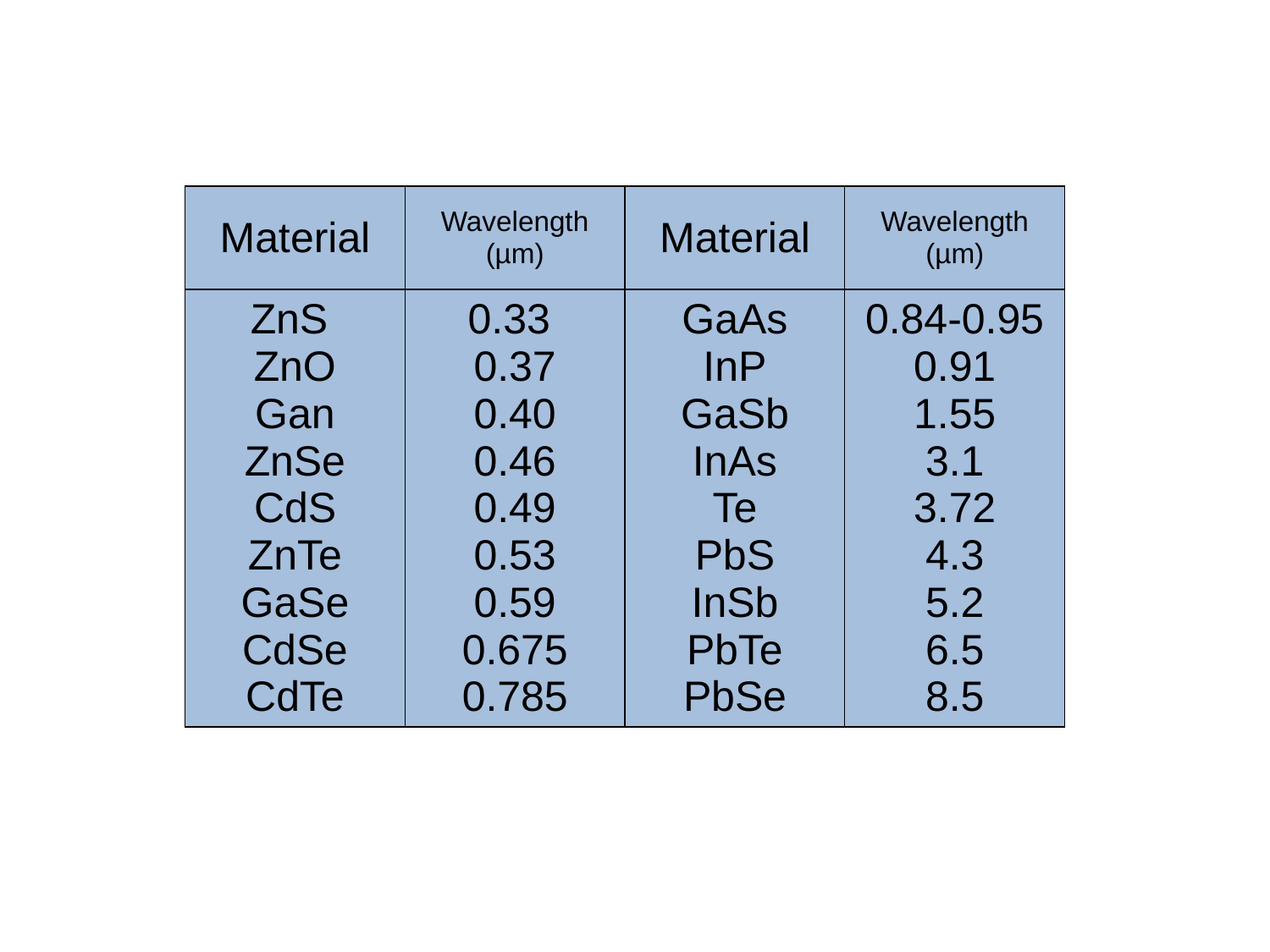

| Material | Wavelength (µm) | Material | Wavelength (µm) |
| --- | --- | --- | --- |
| ZnS ZnO Gan ZnSe CdS ZnTe GaSe CdSe CdTe | 0.33 0.37 0.40 0.46 0.49 0.53 0.59 0.675 0.785 | GaAs InP GaSb InAs Te PbS InSb PbTe PbSe | 0.84-0.95 0.91 1.55 3.1 3.72 4.3 5.2 6.5 8.5 |